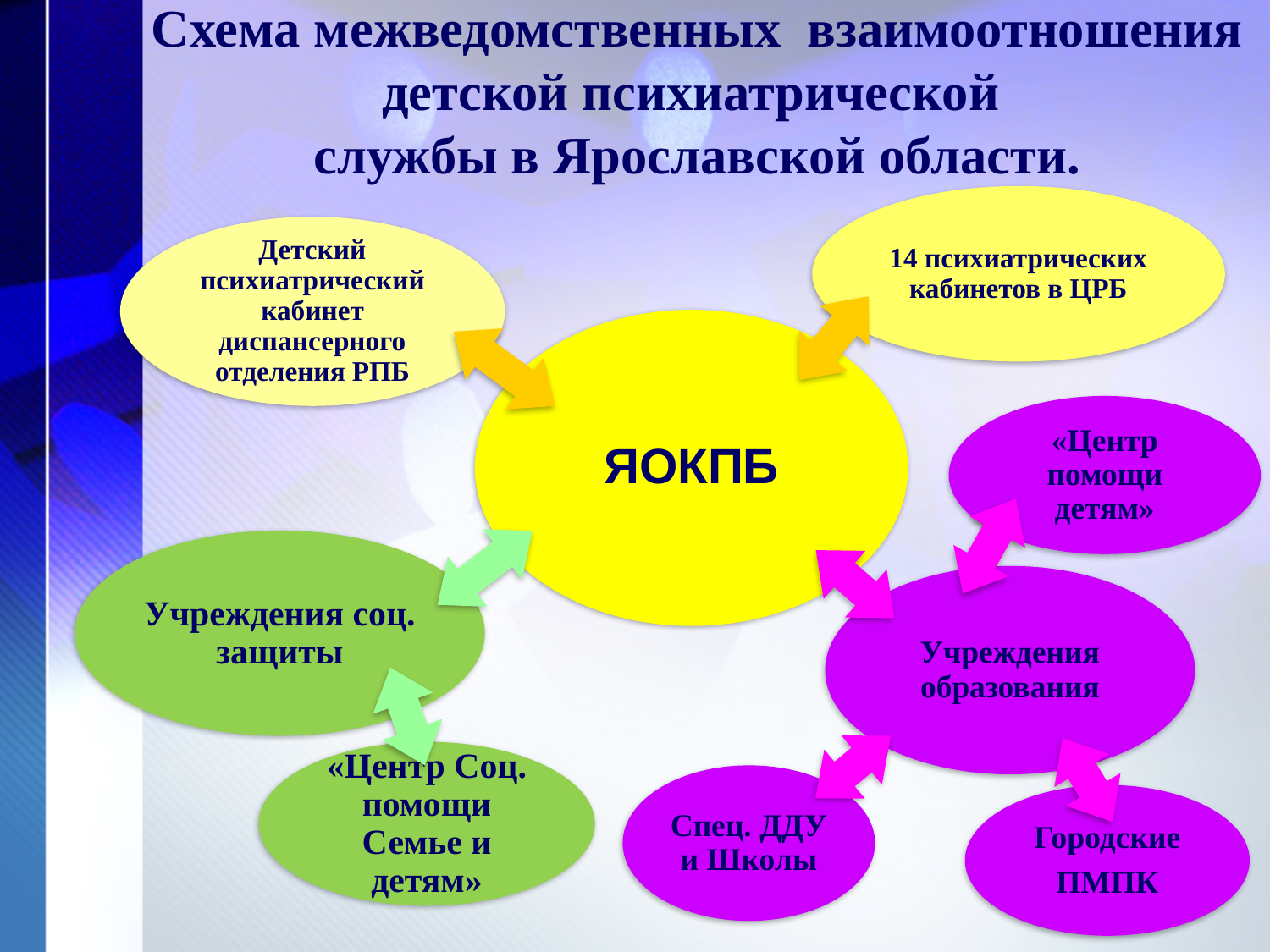

Схема межведомственных  взаимоотношения детской психиатрической
службы в Ярославской области.
ЯОКПБ

Детский психиатрический кабинет диспансерного отделения РПБ

14 психиатрических кабинетов в ЦРБ

Учреждения образования

Учреждения соц. защиты

«Центр помощи детям»

Городские
ПМПК

Спец. ДДУ и Школы

«Центр Соц. помощи Семье и детям»